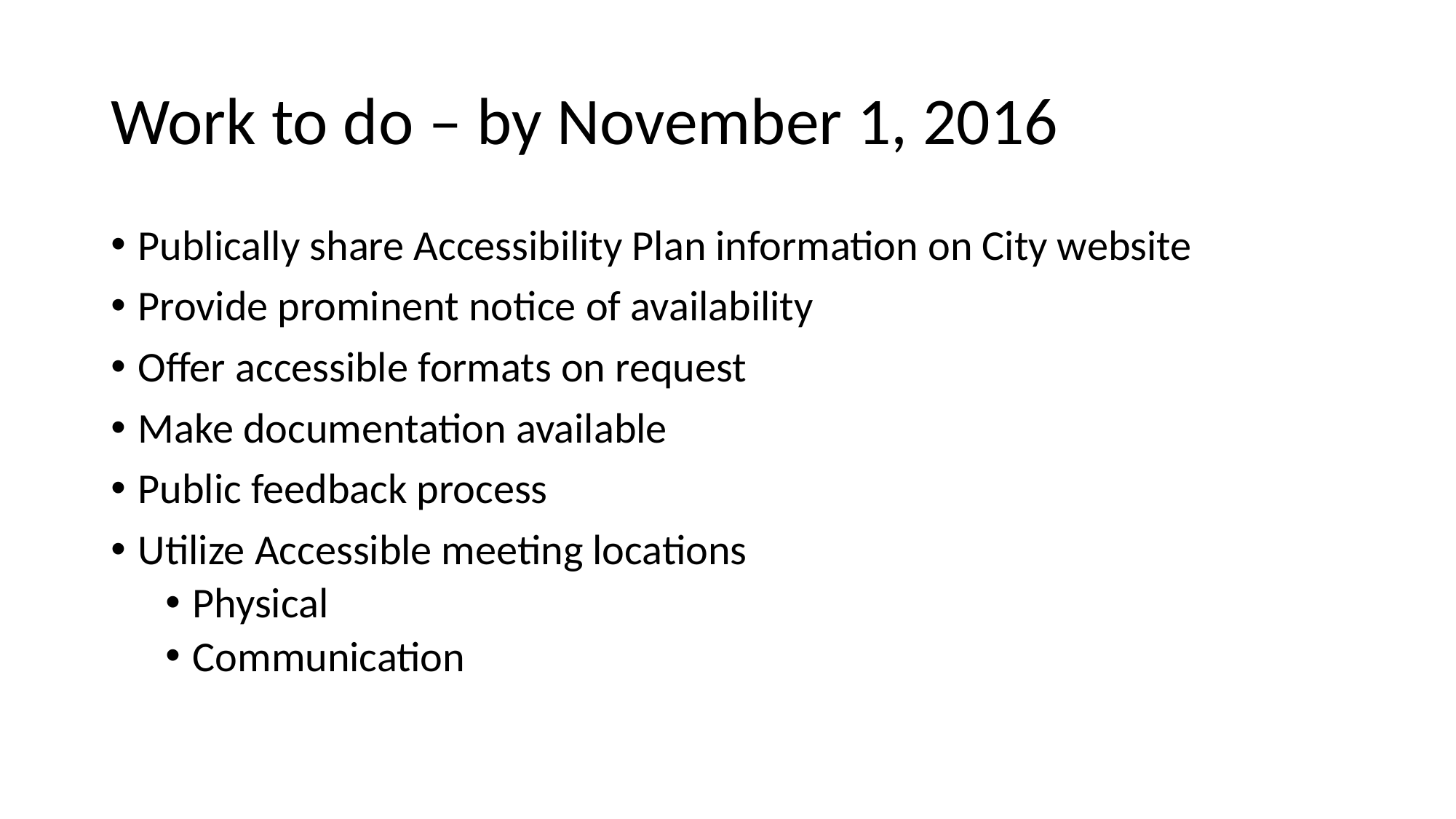

# Work to do – by November 1, 2016
Publically share Accessibility Plan information on City website
Provide prominent notice of availability
Offer accessible formats on request
Make documentation available
Public feedback process
Utilize Accessible meeting locations
Physical
Communication